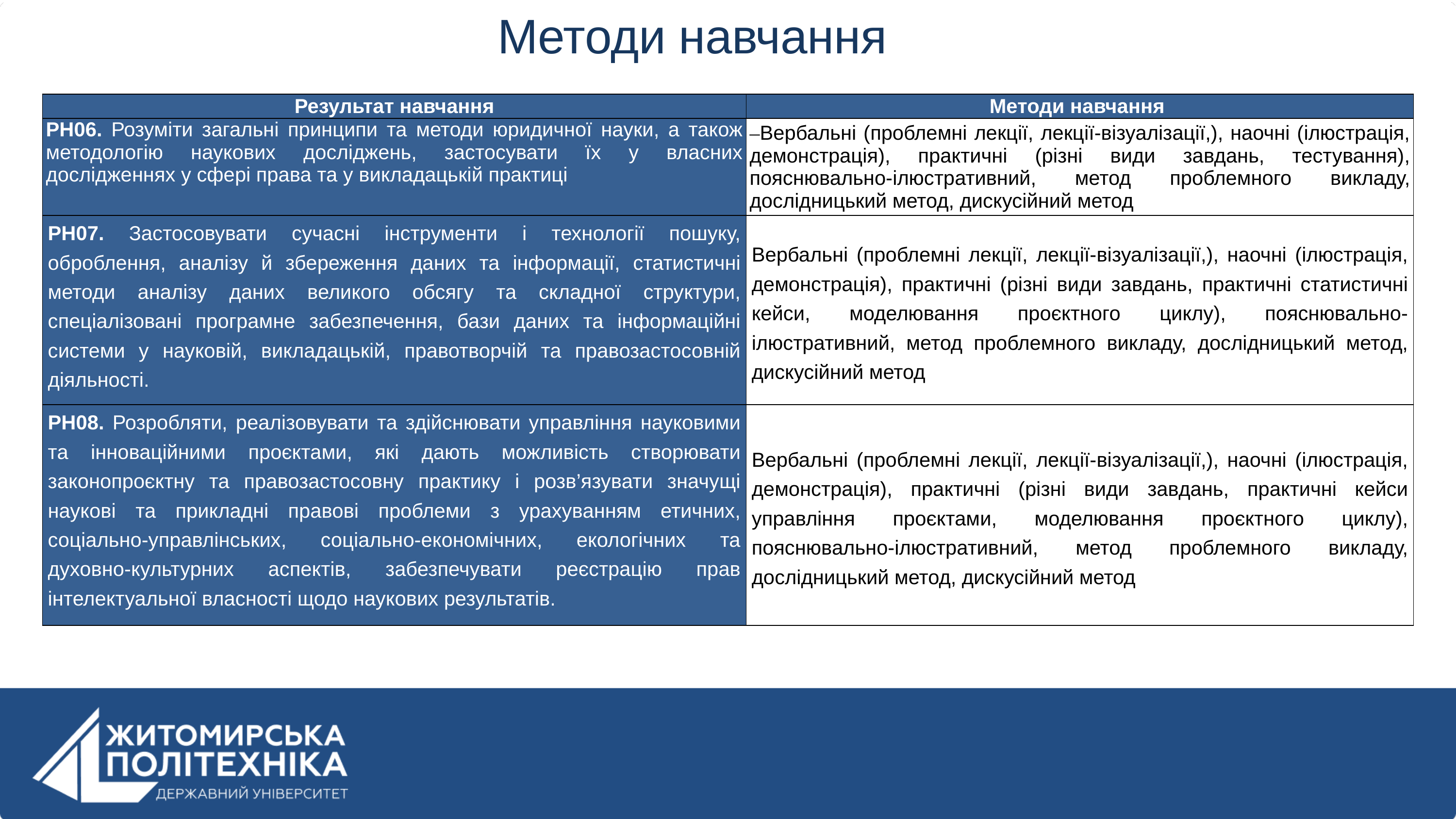

Методи навчання
| Результат навчання | Методи навчання |
| --- | --- |
| РН06. Розуміти загальні принципи та методи юридичної науки, а також методологію наукових досліджень, застосувати їх у власних дослідженнях у сфері права та у викладацькій практиці | Вербальні (проблемні лекції, лекції-візуалізації,), наочні (ілюстрація, демонстрація), практичні (різні види завдань, тестування), пояснювально-ілюстративний, метод проблемного викладу, дослідницький метод, дискусійний метод |
| РН07. Застосовувати сучасні інструменти і технології пошуку, оброблення, аналізу й збереження даних та інформації, статистичні методи аналізу даних великого обсягу та складної структури, спеціалізовані програмне забезпечення, бази даних та інформаційні системи у науковій, викладацькій, правотворчій та правозастосовній діяльності. | Вербальні (проблемні лекції, лекції-візуалізації,), наочні (ілюстрація, демонстрація), практичні (різні види завдань, практичні статистичні кейси, моделювання проєктного циклу), пояснювально-ілюстративний, метод проблемного викладу, дослідницький метод, дискусійний метод |
| РН08. Розробляти, реалізовувати та здійснювати управління науковими та інноваційними проєктами, які дають можливість створювати законопроєктну та правозастосовну практику і розв’язувати значущі наукові та прикладні правові проблеми з урахуванням етичних, соціально-управлінських, соціально-економічних, екологічних та духовно-культурних аспектів, забезпечувати реєстрацію прав інтелектуальної власності щодо наукових результатів. | Вербальні (проблемні лекції, лекції-візуалізації,), наочні (ілюстрація, демонстрація), практичні (різні види завдань, практичні кейси управління проєктами, моделювання проєктного циклу), пояснювально-ілюстративний, метод проблемного викладу, дослідницький метод, дискусійний метод |